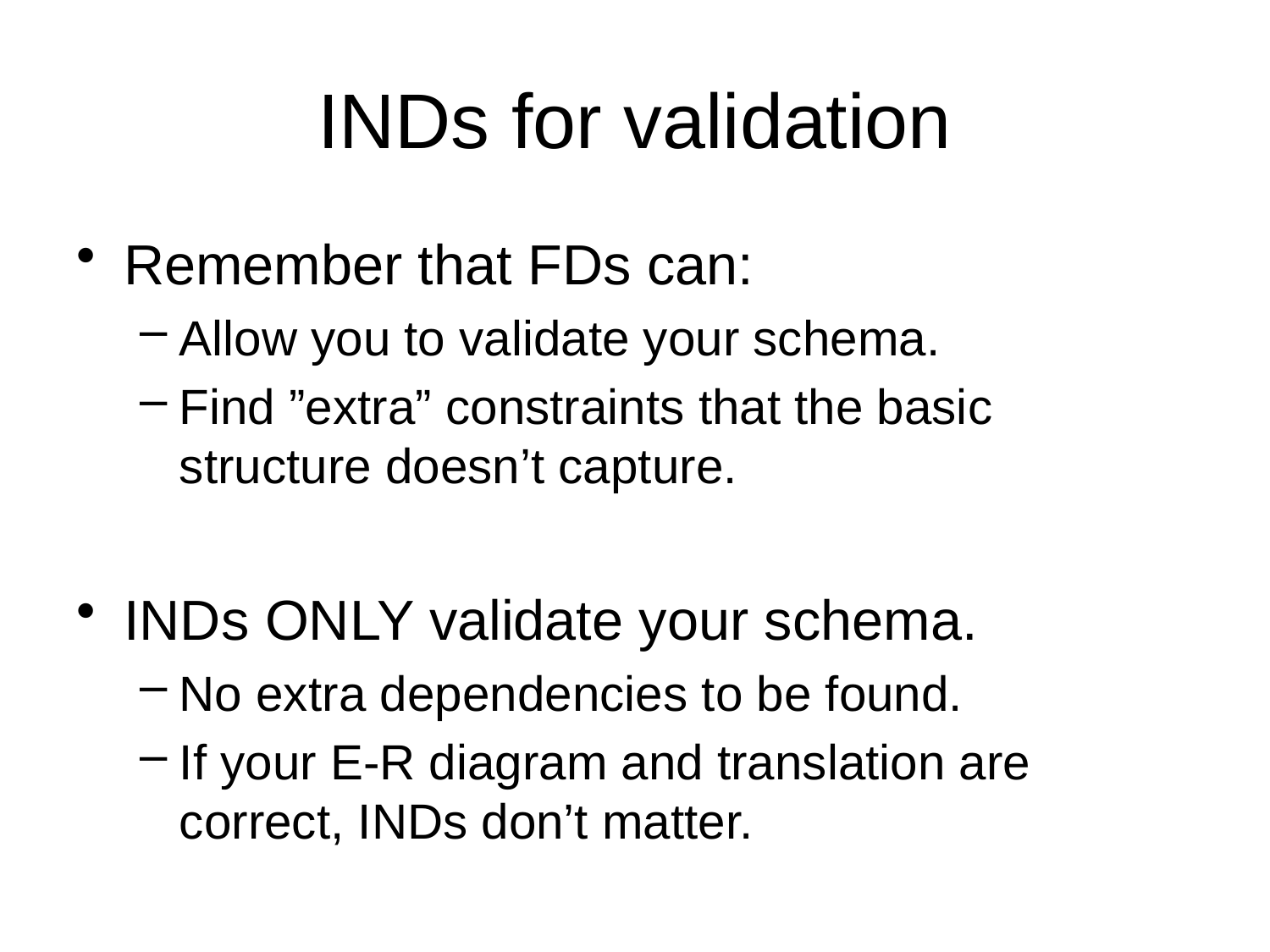

# INDs for validation
Remember that FDs can:
Allow you to validate your schema.
Find ”extra” constraints that the basic structure doesn’t capture.

INDs ONLY validate your schema.
No extra dependencies to be found.
If your E-R diagram and translation are correct, INDs don’t matter.